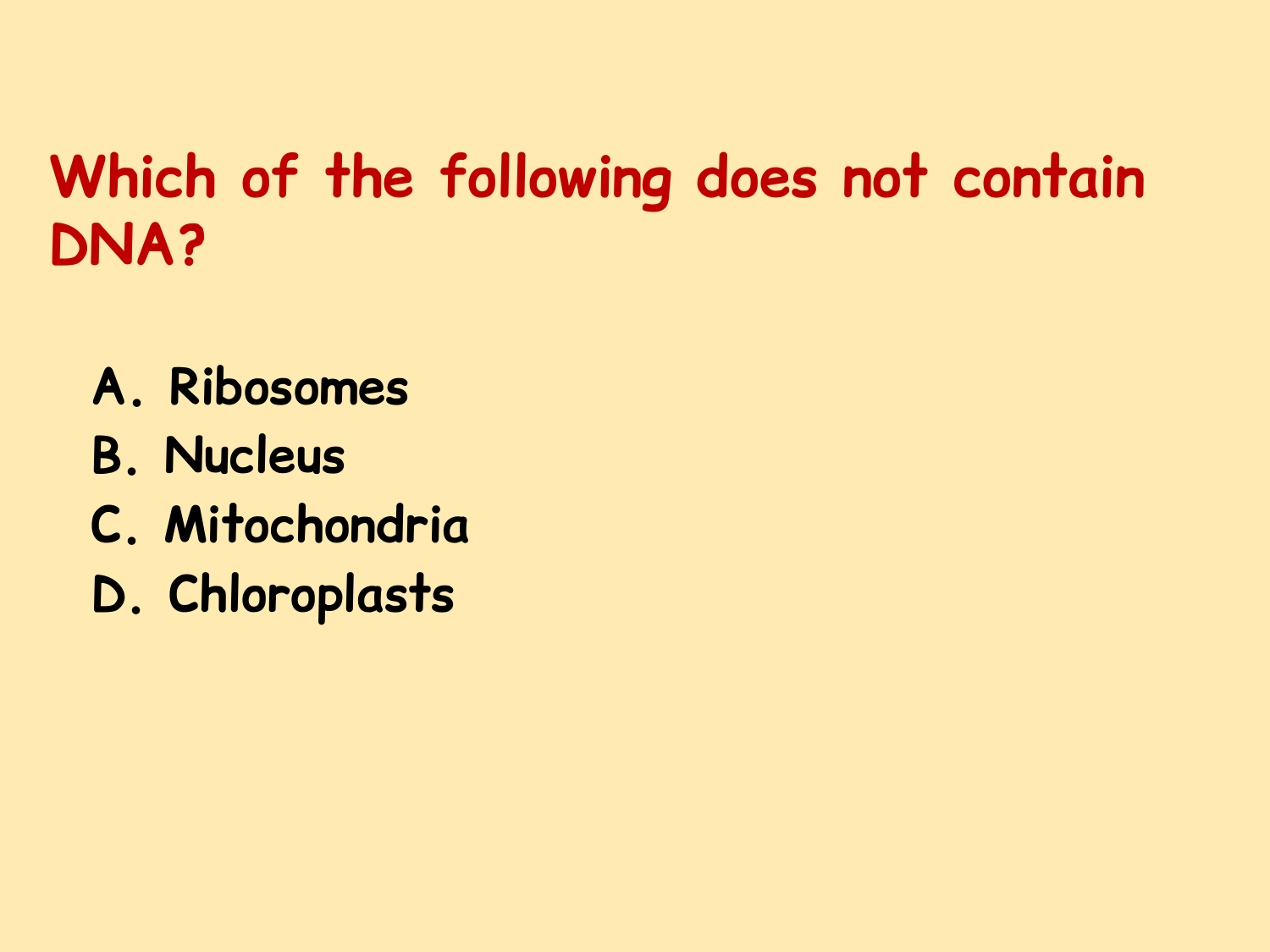

0
# Which of the following does not contain DNA?
A. Ribosomes
B. Nucleus
C. Mitochondria
D. Chloroplasts